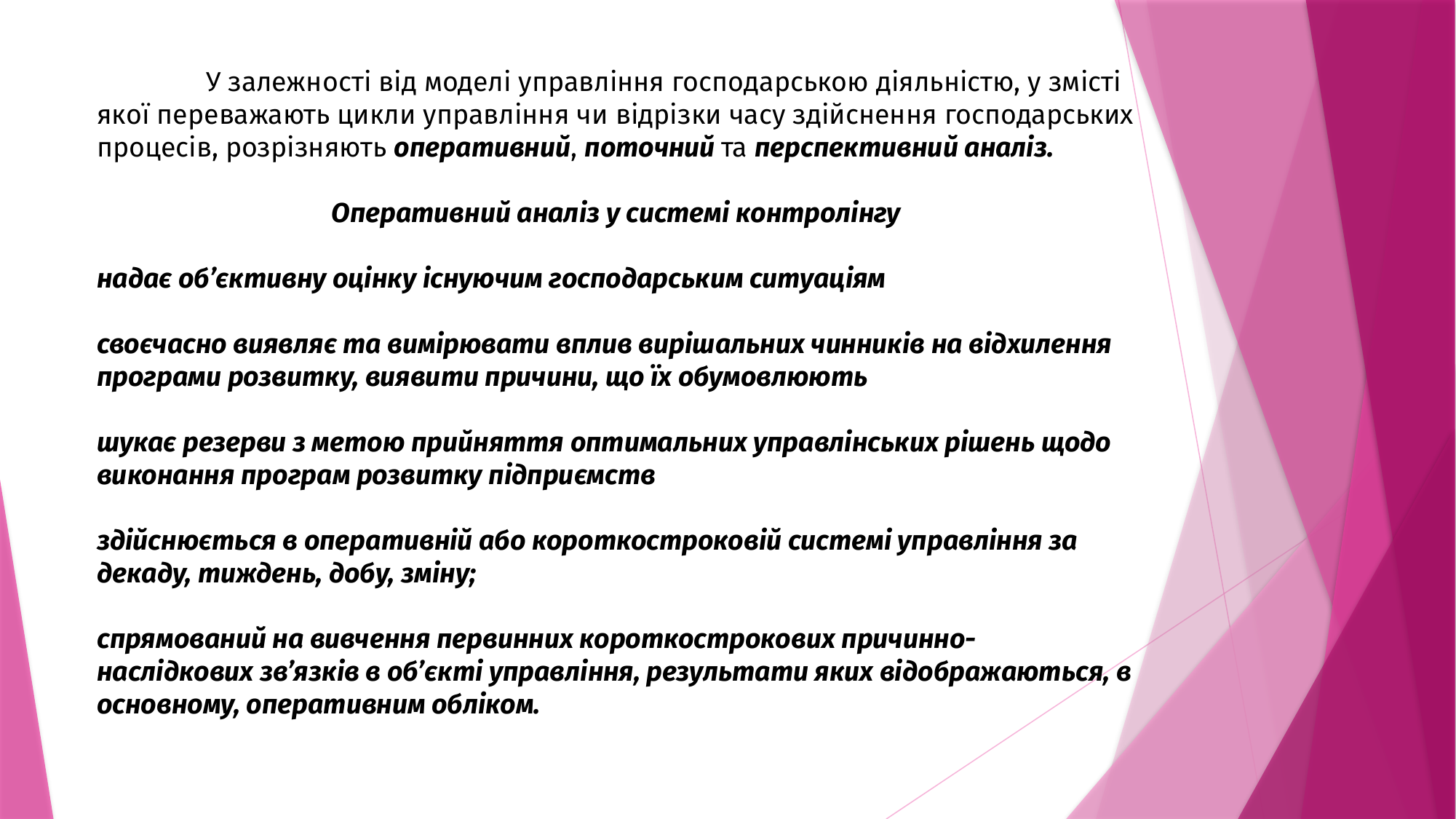

У залежності від моделі управління господарською діяльністю, у змісті якої переважають цикли управління чи відрізки часу здійснення господарських процесів, розрізняють оперативний, поточний та перспективний аналіз.

Оперативний аналіз у системі контролінгу

надає об’єктивну оцінку існуючим господарським ситуаціям

своєчасно виявляє та вимірювати вплив вирішальних чинників на відхилення програми розвитку, виявити причини, що їх обумовлюють

шукає резерви з метою прийняття оптимальних управлінських рішень щодо виконання програм розвитку підприємств

здійснюється в оперативній або короткостроковій системі управління за декаду, тиждень, добу, зміну;

спрямований на вивчення первинних короткострокових причинно- наслідкових зв’язків в об’єкті управління, результати яких відображаються, в основному, оперативним обліком.